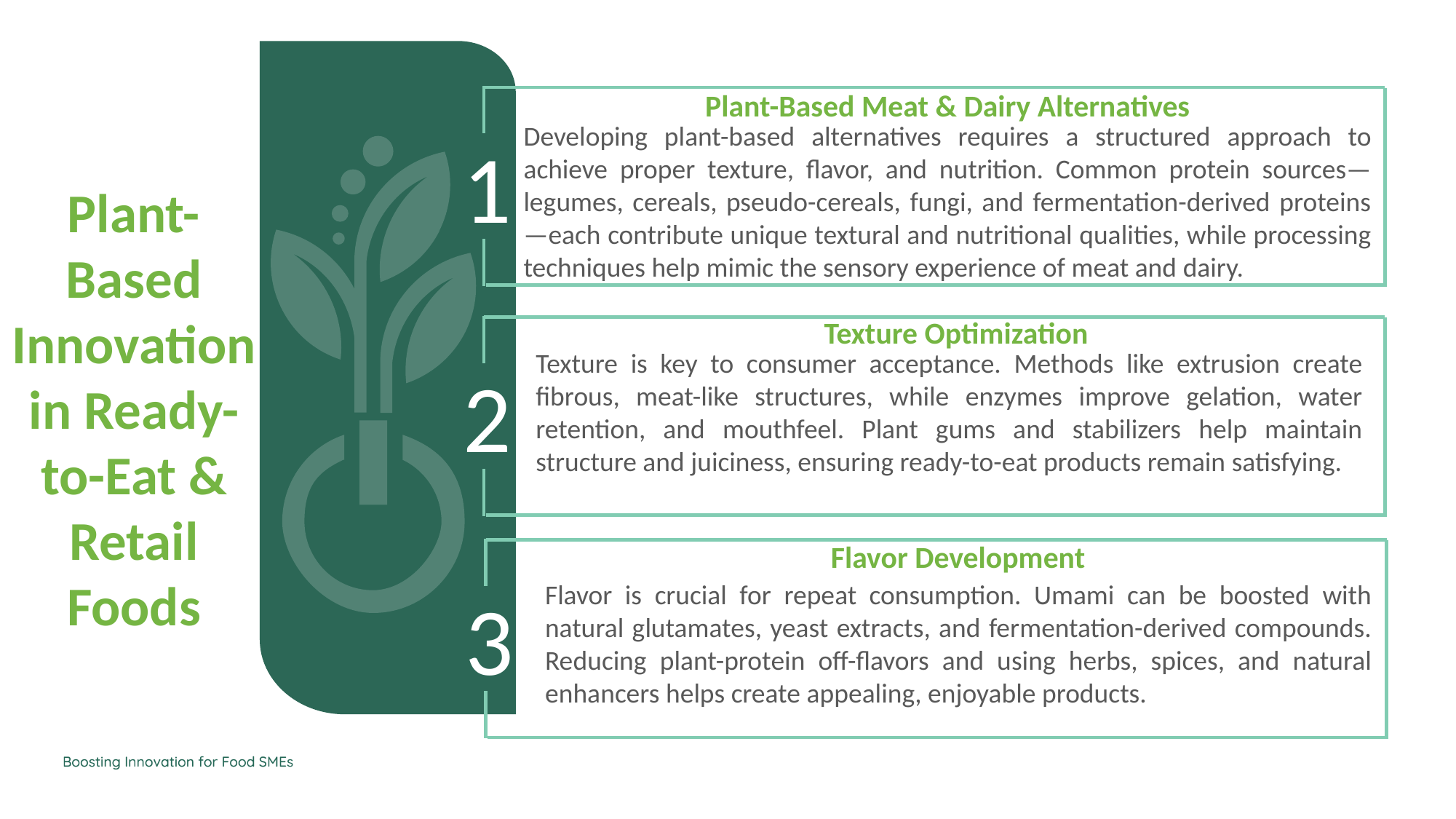

Plant-Based Meat & Dairy Alternatives
1
Developing plant-based alternatives requires a structured approach to achieve proper texture, flavor, and nutrition. Common protein sources—legumes, cereals, pseudo-cereals, fungi, and fermentation-derived proteins—each contribute unique textural and nutritional qualities, while processing techniques help mimic the sensory experience of meat and dairy.

Plant-Based Innovation in Ready-to-Eat & Retail Foods
Texture Optimization
Texture is key to consumer acceptance. Methods like extrusion create fibrous, meat-like structures, while enzymes improve gelation, water retention, and mouthfeel. Plant gums and stabilizers help maintain structure and juiciness, ensuring ready-to-eat products remain satisfying.
2
Flavor Development
3
Flavor is crucial for repeat consumption. Umami can be boosted with natural glutamates, yeast extracts, and fermentation-derived compounds. Reducing plant-protein off-flavors and using herbs, spices, and natural enhancers helps create appealing, enjoyable products.